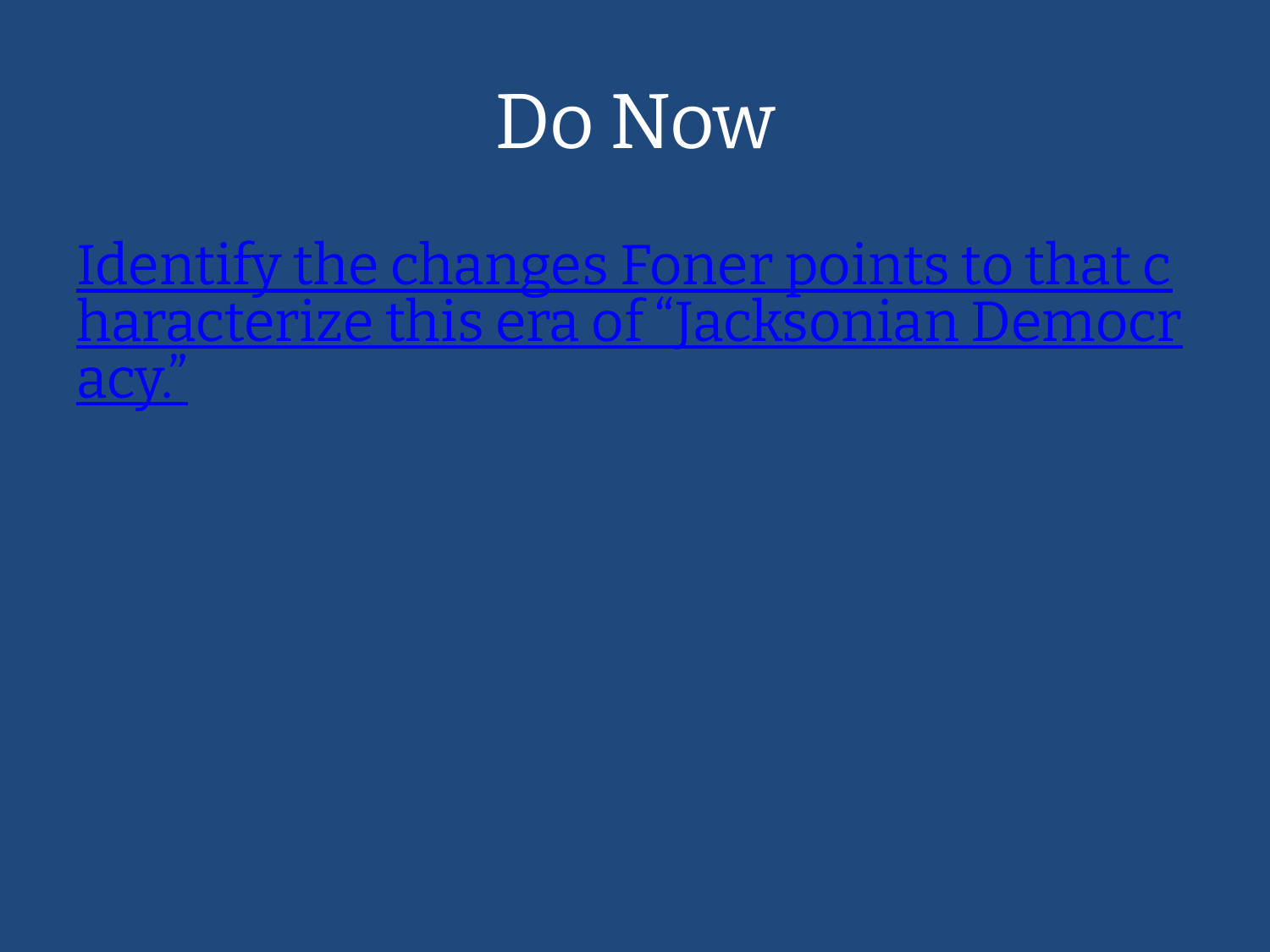

# Do Now
Identify the changes Foner points to that characterize this era of “Jacksonian Democracy.”